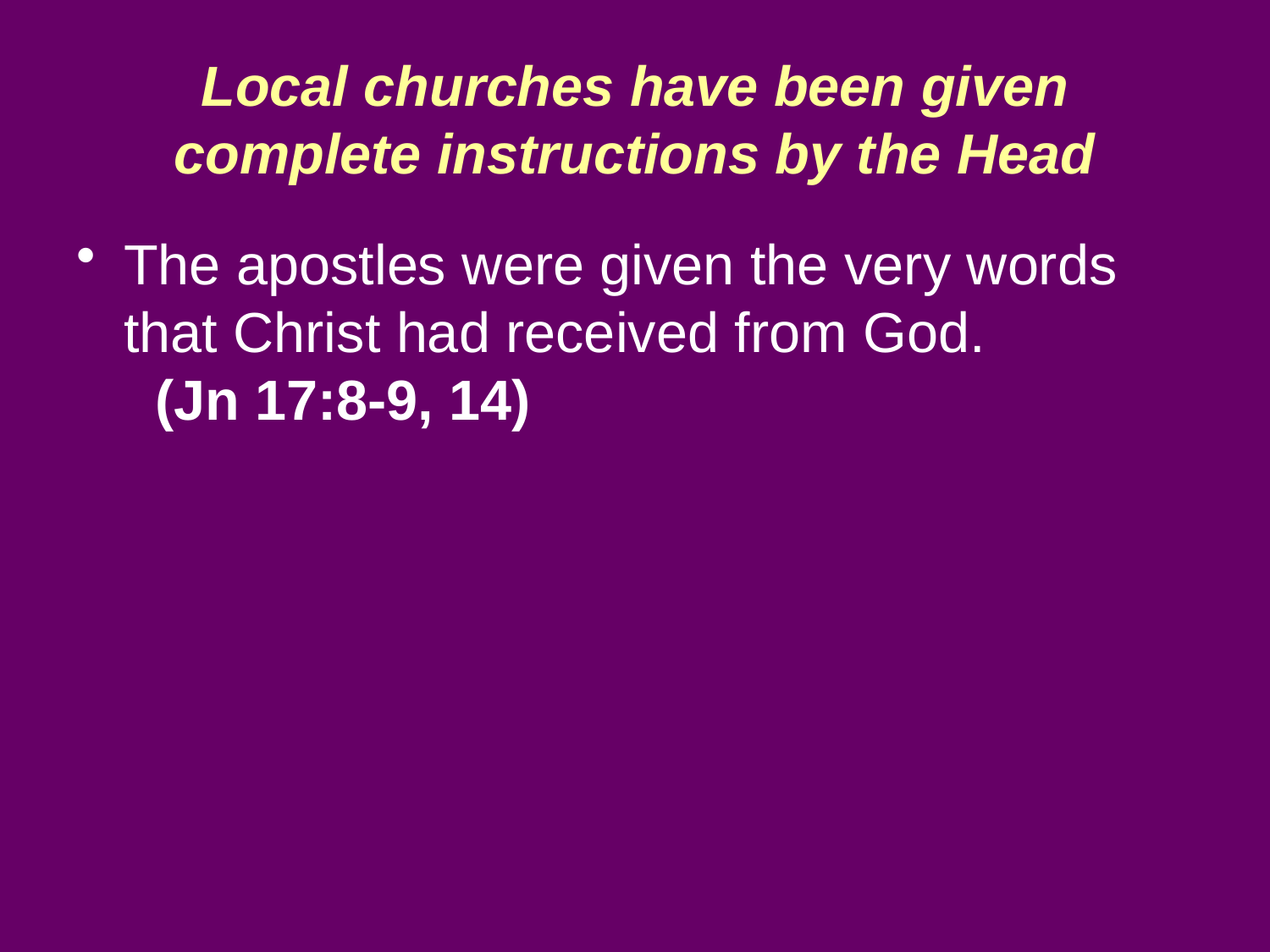

# Local churches have been given complete instructions by the Head
The apostles were given the very words that Christ had received from God.                (Jn 17:8-9, 14)